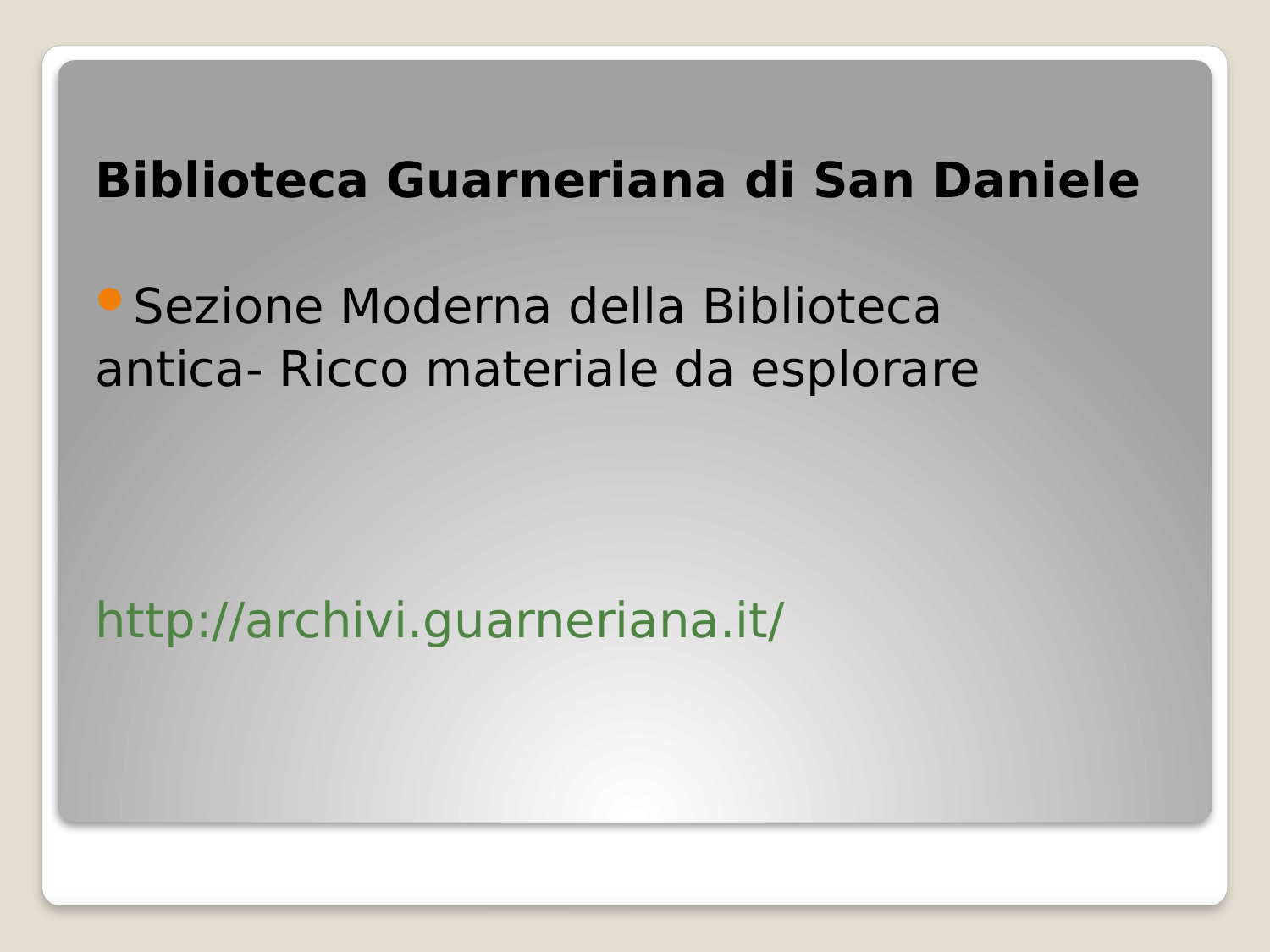

Biblioteca Guarneriana di San Daniele

Sezione Moderna della Biblioteca
antica- Ricco materiale da esplorare

http://archivi.guarneriana.it/
#